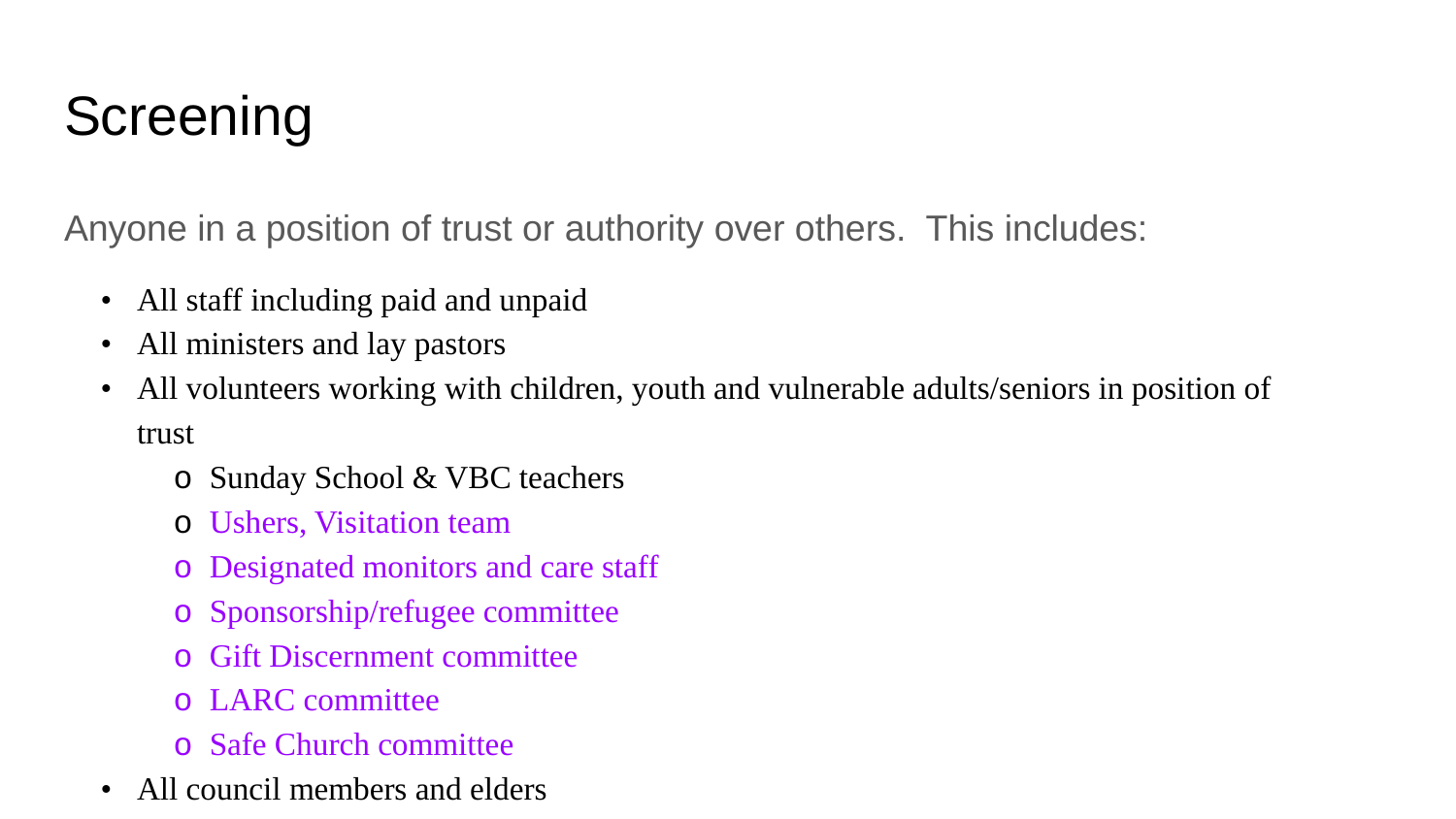

# Screening
Anyone in a position of trust or authority over others.  This includes:
•   	All staff including paid and unpaid
•   	All ministers and lay pastors
•   	All volunteers working with children, youth and vulnerable adults/seniors in position of trust
o   Sunday School & VBC teachers
o   Ushers, Visitation team
o   Designated monitors and care staff
o   Sponsorship/refugee committee
o   Gift Discernment committee
o   LARC committee
o   Safe Church committee
•   	All council members and elders